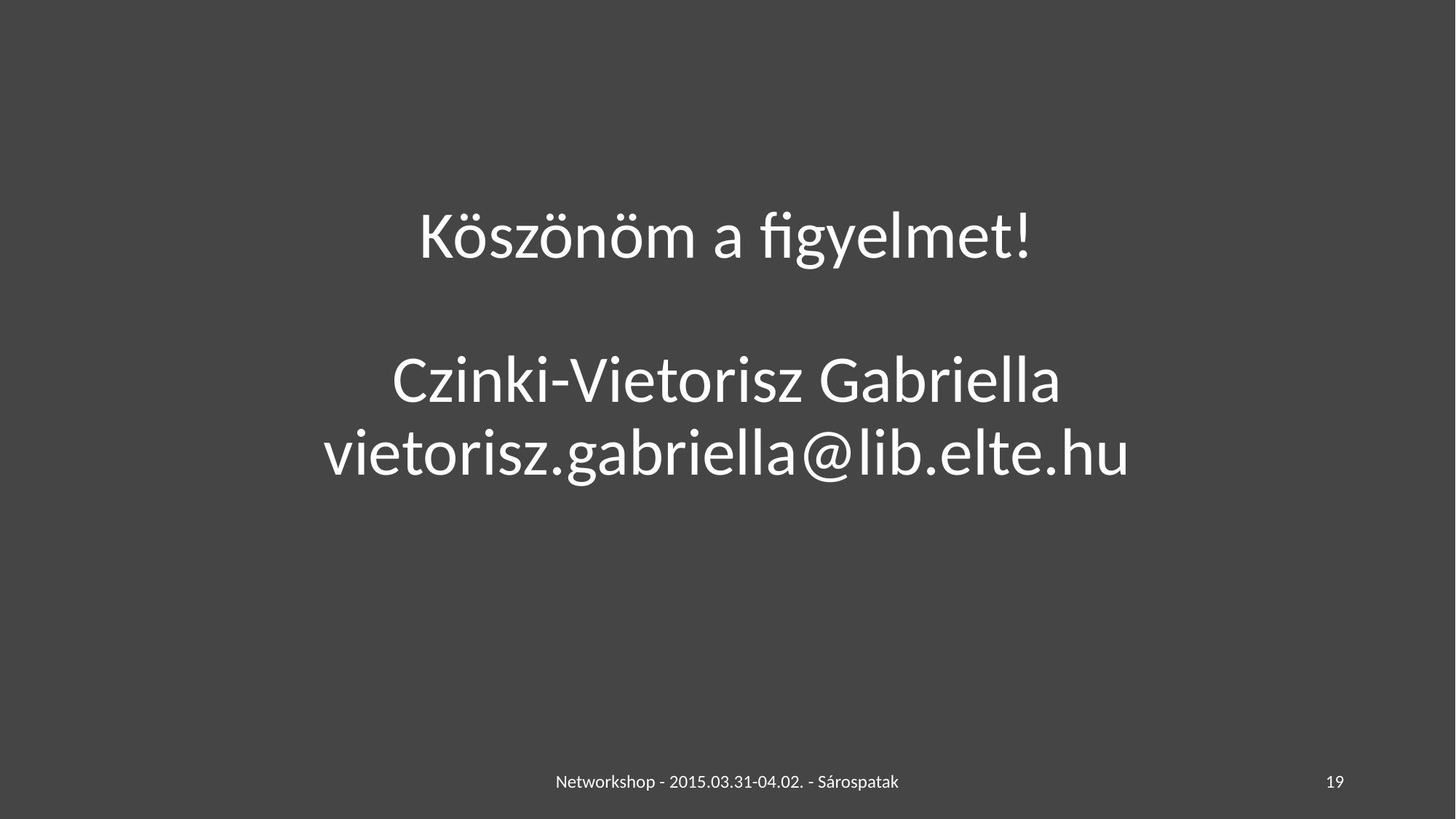

# Köszönöm a figyelmet! Czinki-Vietorisz Gabriella vietorisz.gabriella@lib.elte.hu
Networkshop - 2015.03.31-04.02. - Sárospatak
19